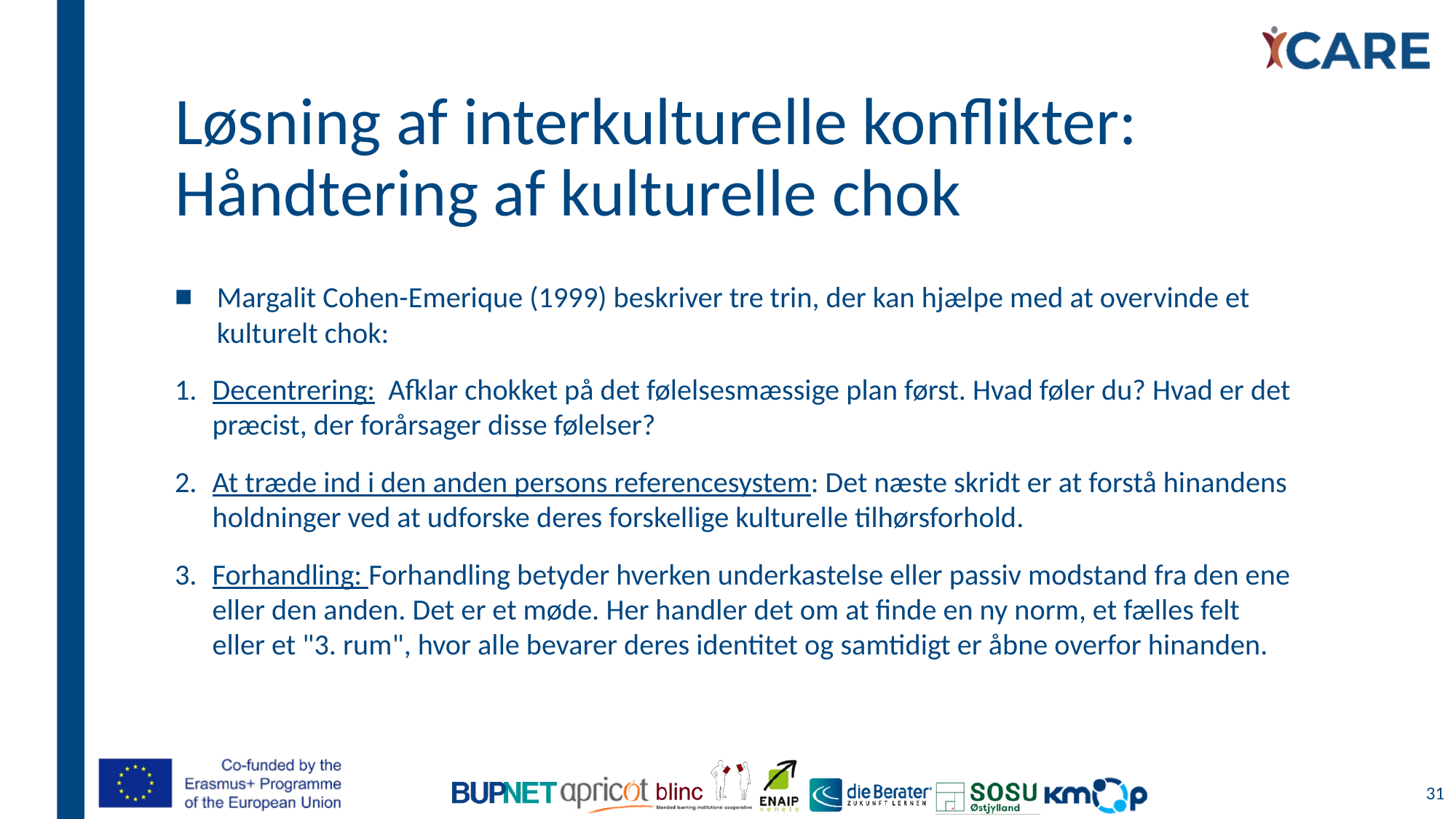

# Løsning af interkulturelle konflikter: Håndtering af kulturelle chok
Margalit Cohen-Emerique (1999) beskriver tre trin, der kan hjælpe med at overvinde et kulturelt chok:
Decentrering:  Afklar chokket på det følelsesmæssige plan først. Hvad føler du? Hvad er det præcist, der forårsager disse følelser?
At træde ind i den anden persons referencesystem: Det næste skridt er at forstå hinandens holdninger ved at udforske deres forskellige kulturelle tilhørsforhold.
Forhandling: Forhandling betyder hverken underkastelse eller passiv modstand fra den ene eller den anden. Det er et møde. Her handler det om at finde en ny norm, et fælles felt eller et "3. rum", hvor alle bevarer deres identitet og samtidigt er åbne overfor hinanden.
31